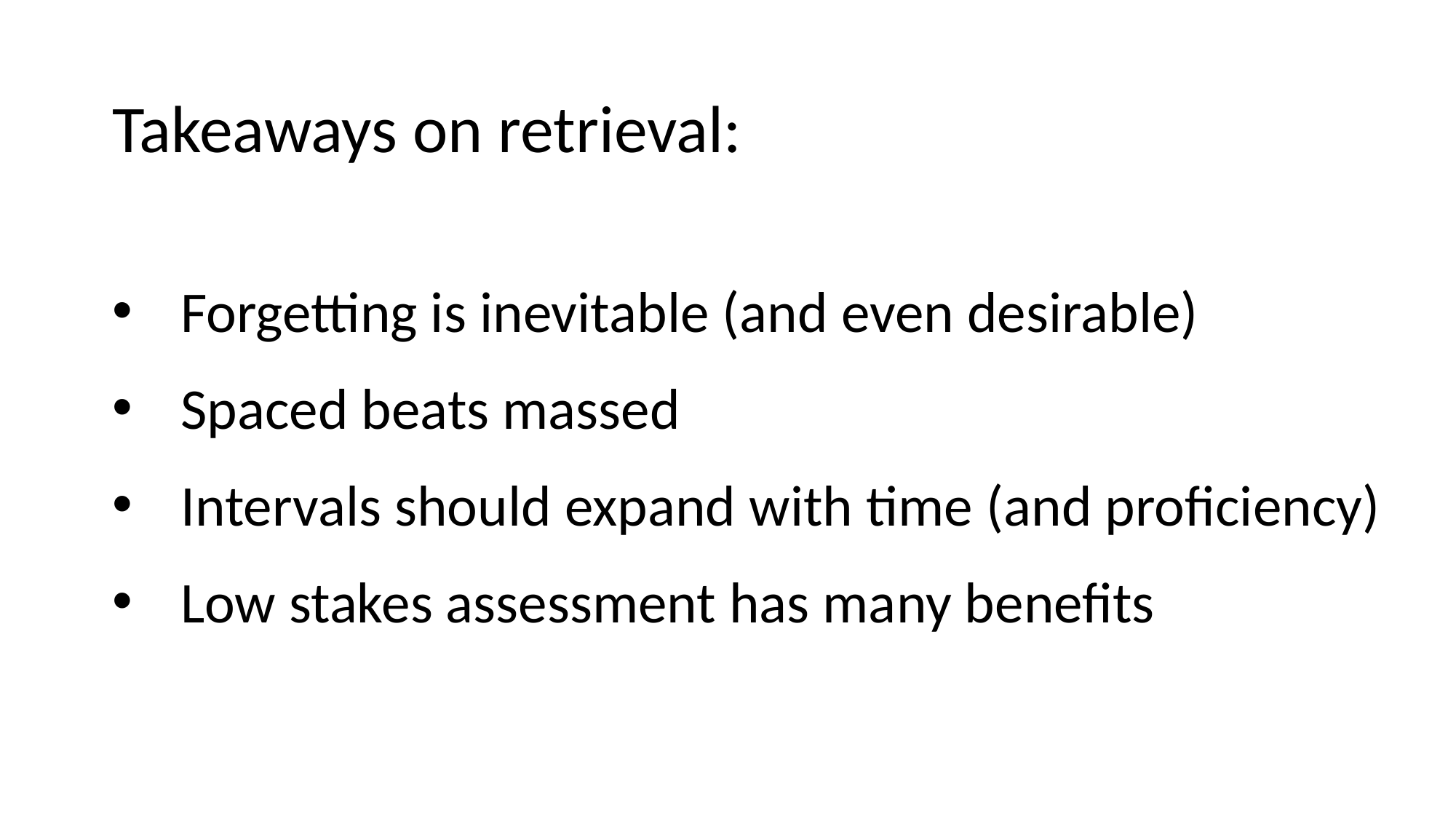

Takeaways on retrieval:
Forgetting is inevitable (and even desirable)
Spaced beats massed
Intervals should expand with time (and proficiency)
Low stakes assessment has many benefits